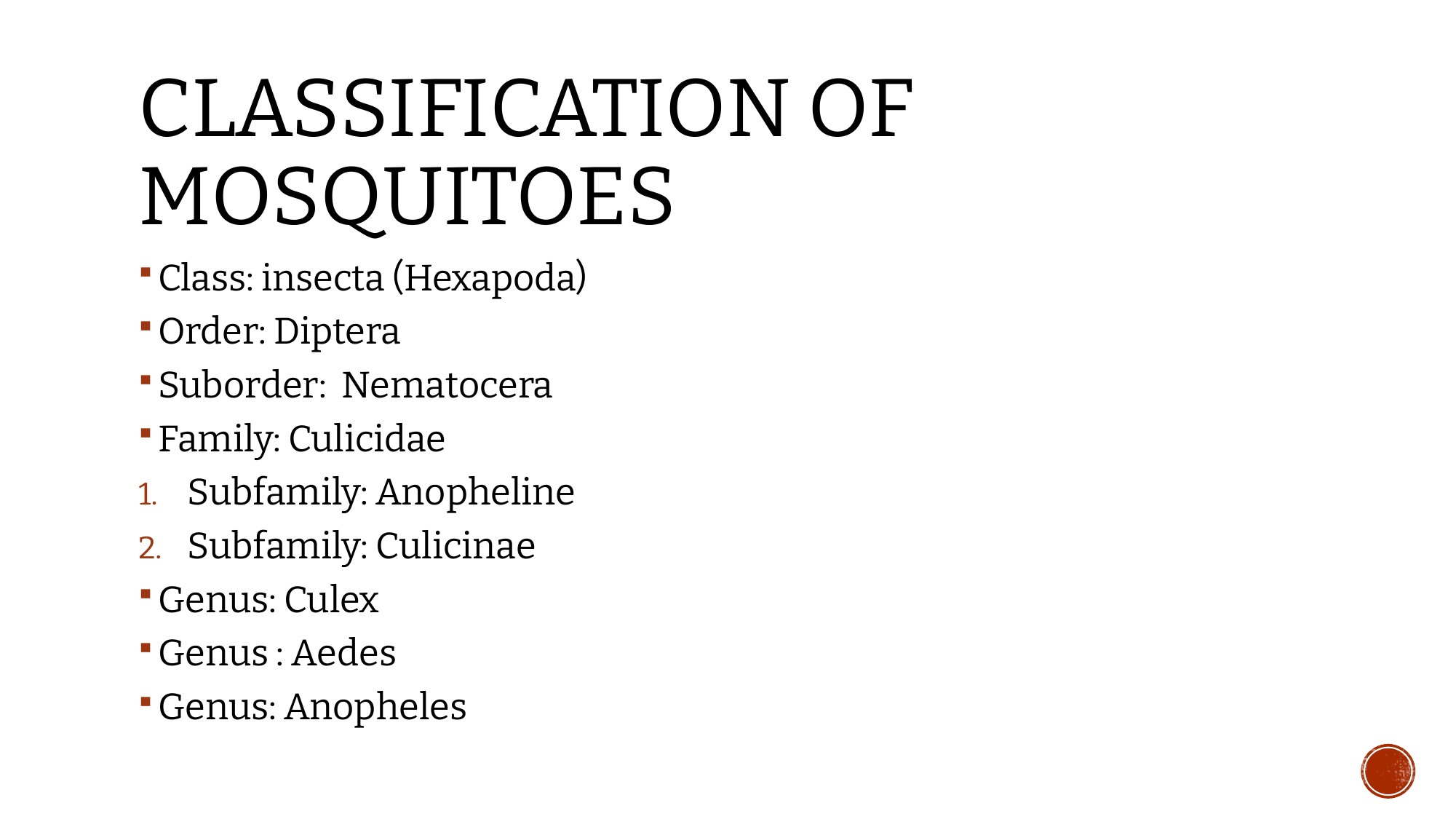

# Classification of mosquitoes
Class: insecta (Hexapoda)
Order: Diptera
Suborder:  Nematocera
Family: Culicidae
Subfamily: Anopheline
Subfamily: Culicinae
Genus: Culex
Genus : Aedes
Genus: Anopheles